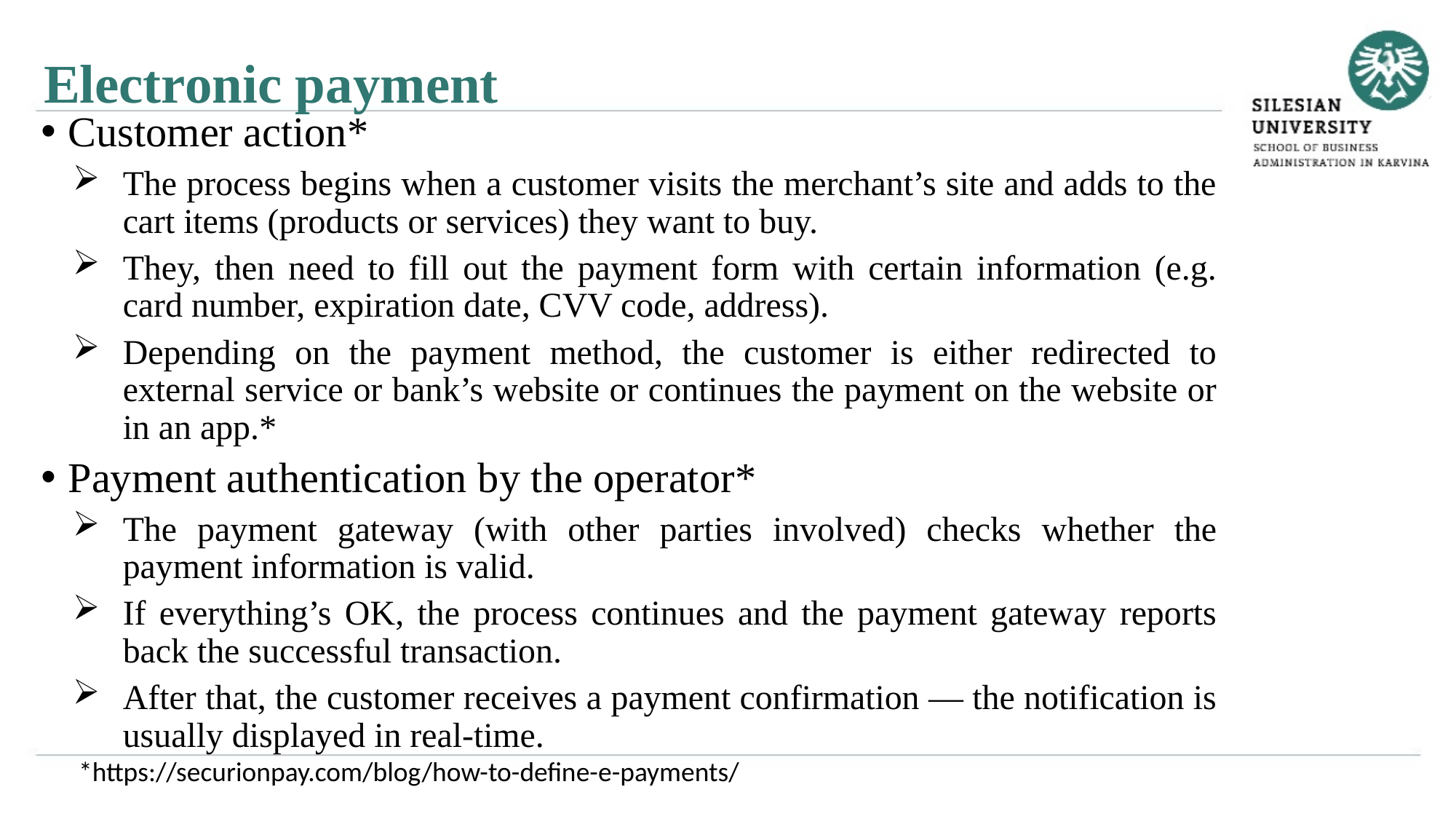

Electronic payment

Customer action*
The process begins when a customer visits the merchant’s site and adds to the cart items (products or services) they want to buy.
They, then need to fill out the payment form with certain information (e.g. card number, expiration date, CVV code, address).
Depending on the payment method, the customer is either redirected to external service or bank’s website or continues the payment on the website or in an app.*
Payment authentication by the operator*
The payment gateway (with other parties involved) checks whether the payment information is valid.
If everything’s OK, the process continues and the payment gateway reports back the successful transaction.
After that, the customer receives a payment confirmation — the notification is usually displayed in real-time.
*https://securionpay.com/blog/how-to-define-e-payments/